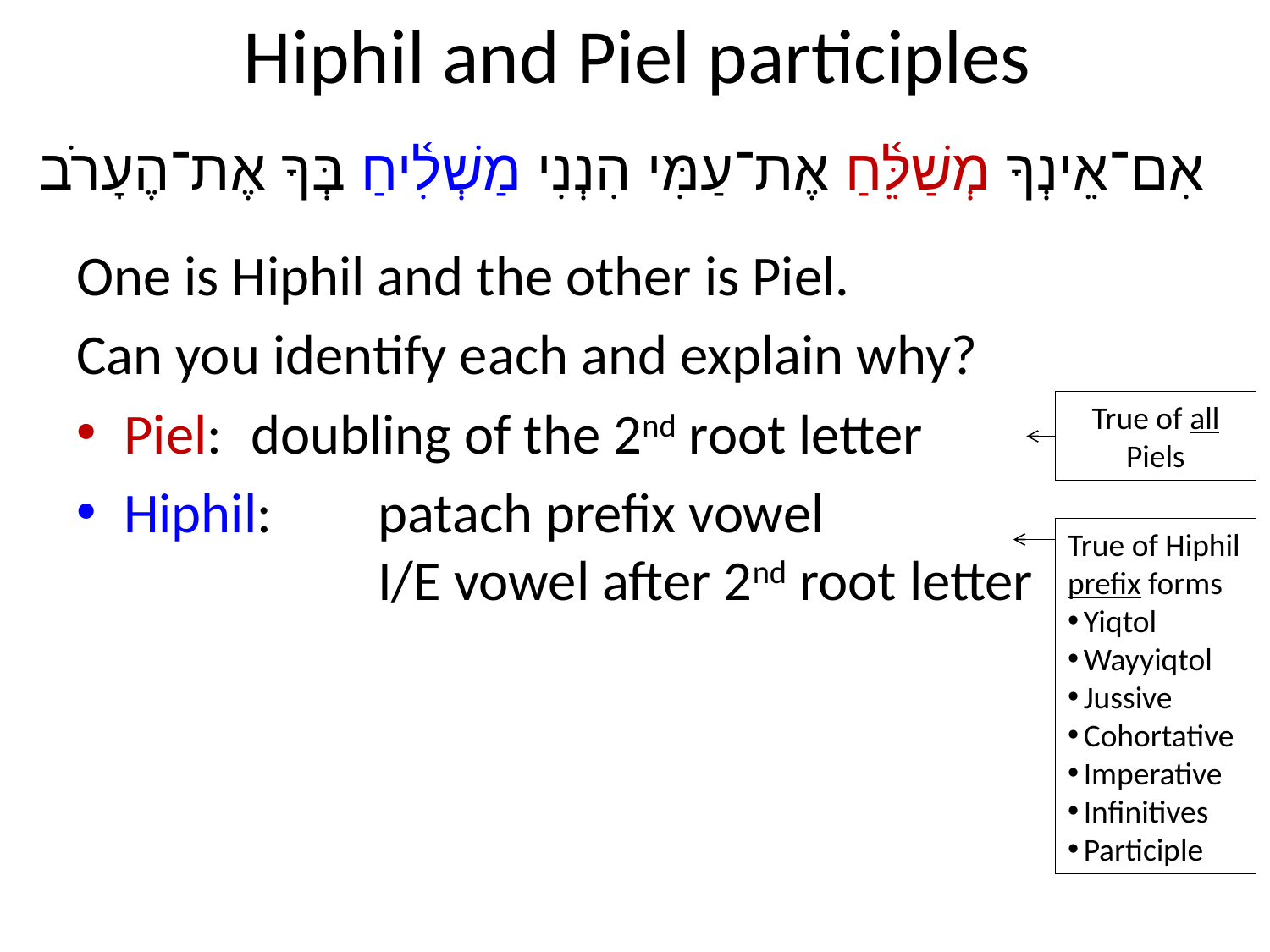

# Hiphil and Piel participles
אִם־אֵינְךָ מְשַׁלֵּ֫חַ אֶת־עַמִּי הִנְנִי מַשְׁלִ֫יחַ בְּךָ אֶת־הֶעָרֹב
One is Hiphil and the other is Piel.
Can you identify each and explain why?
Piel:	doubling of the 2nd root letter
Hiphil:	patach prefix vowel
	I/E vowel after 2nd root letter
True of all Piels
True of Hiphil prefix forms
Yiqtol
Wayyiqtol
Jussive
Cohortative
Imperative
Infinitives
Participle